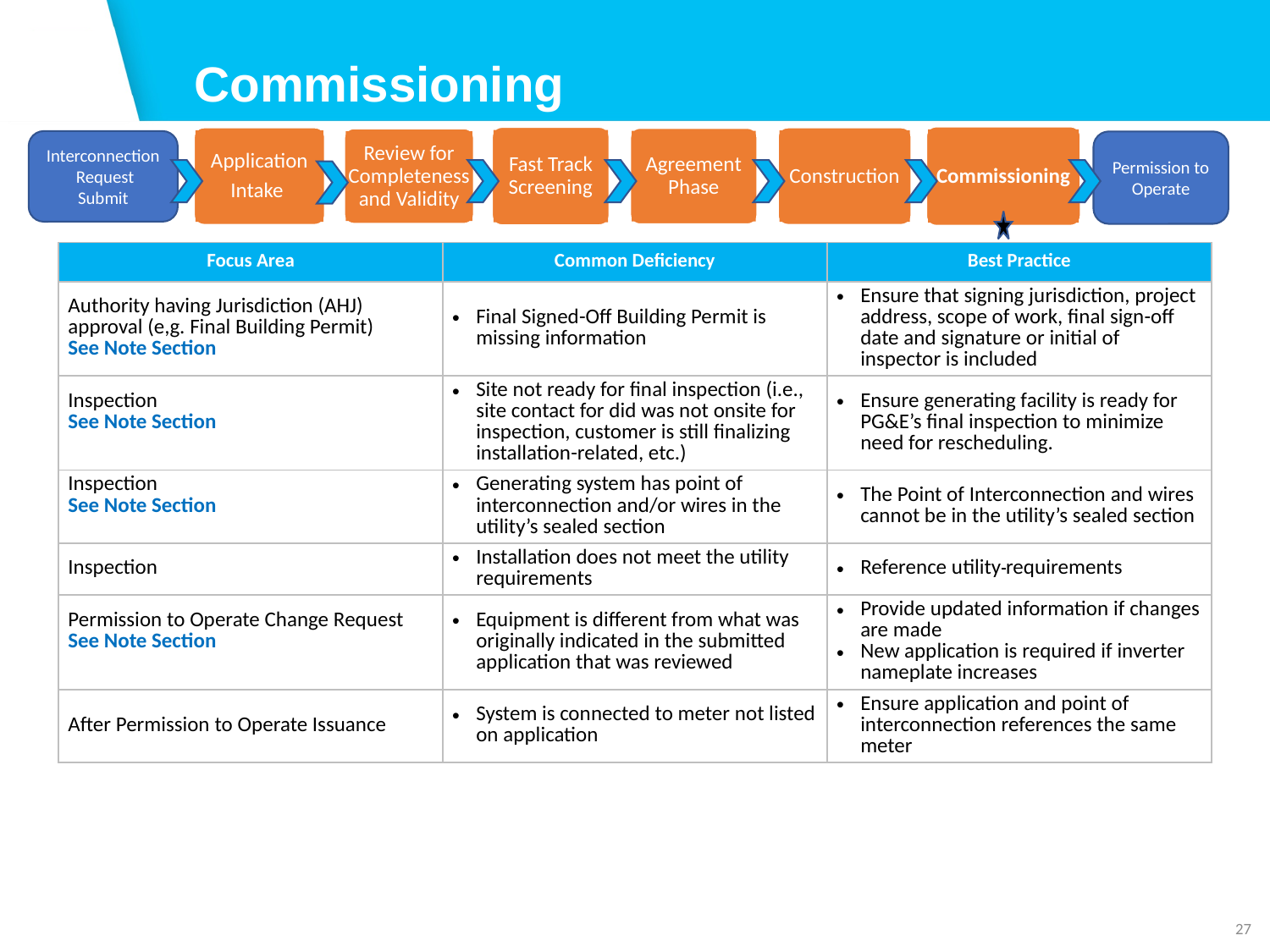

Commissioning

Commissioning

Fast Track Screening

Application
Intake

Construction

Agreement Phase

Review for Completeness and Validity
Interconnection  Request Submit
Permission to Operate

| Focus Area | Common Deficiency | Best Practice |
| --- | --- | --- |
| Authority having Jurisdiction (AHJ) approval (e,g. Final Building Permit) See Note Section | Final Signed-Off Building Permit is missing information | Ensure that signing jurisdiction, project address, scope of work, final sign-off date and signature or initial of inspector is included |
| Inspection See Note Section | Site not ready for final inspection (i.e., site contact for did was not onsite for inspection, customer is still finalizing installation-related, etc.) | Ensure generating facility is ready for PG&E’s final inspection to minimize need for rescheduling. |
| Inspection See Note Section | Generating system has point of interconnection and/or wires in the utility’s sealed section | The Point of Interconnection and wires cannot be in the utility’s sealed section |
| Inspection | Installation does not meet the utility requirements | Reference utility requirements |
| Permission to Operate Change Request See Note Section | Equipment is different from what was originally indicated in the submitted application that was reviewed | Provide updated information if changes are made New application is required if inverter nameplate increases |
| After Permission to Operate Issuance | System is connected to meter not listed on application | Ensure application and point of interconnection references the same meter |
27